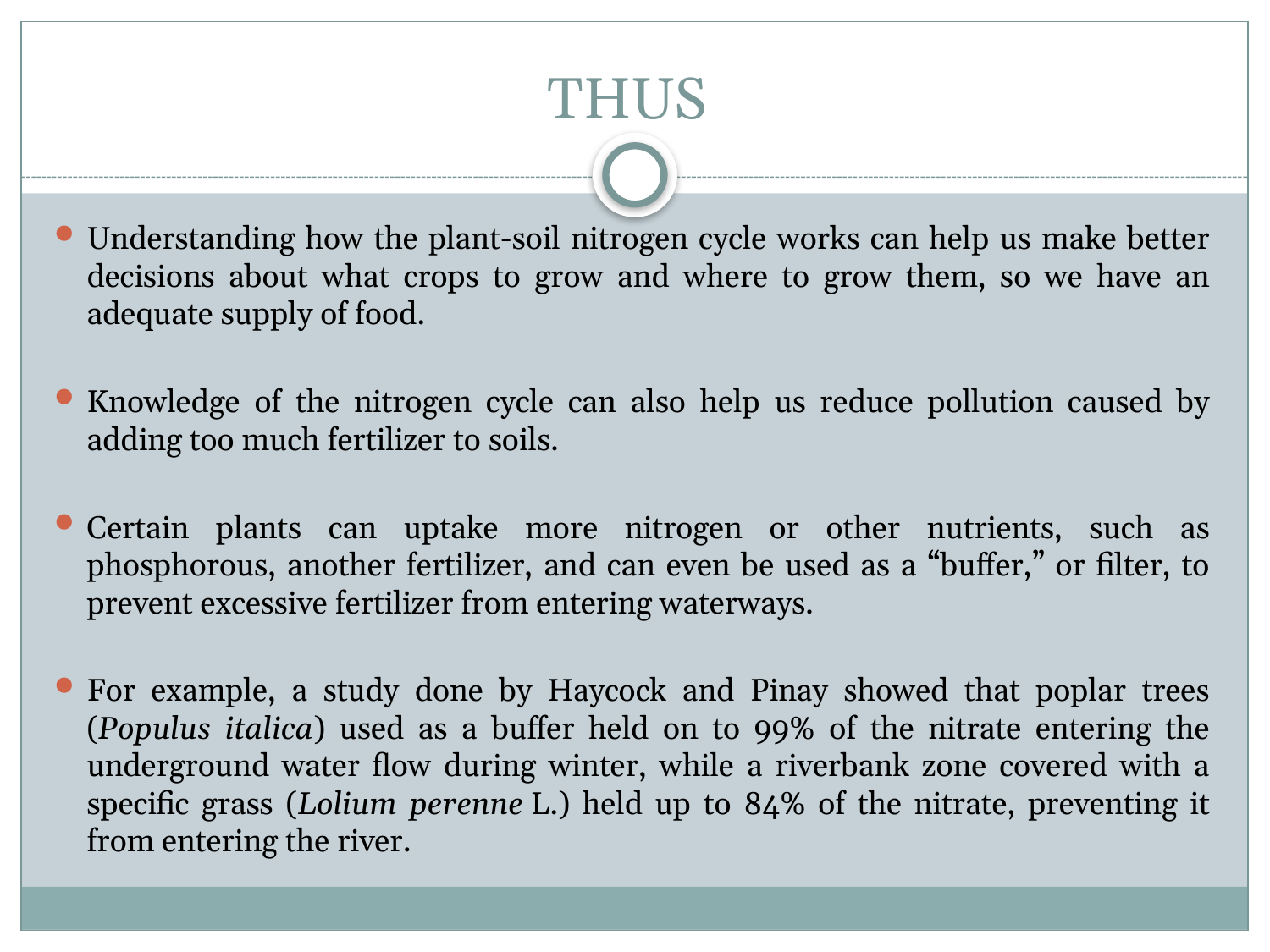

# THUS
Understanding how the plant-soil nitrogen cycle works can help us make better decisions about what crops to grow and where to grow them, so we have an adequate supply of food.

Knowledge of the nitrogen cycle can also help us reduce pollution caused by adding too much fertilizer to soils.

Certain plants can uptake more nitrogen or other nutrients, such as phosphorous, another fertilizer, and can even be used as a “buffer,” or filter, to prevent excessive fertilizer from entering waterways.

For example, a study done by Haycock and Pinay showed that poplar trees (Populus italica) used as a buffer held on to 99% of the nitrate entering the underground water flow during winter, while a riverbank zone covered with a specific grass (Lolium perenne L.) held up to 84% of the nitrate, preventing it from entering the river.